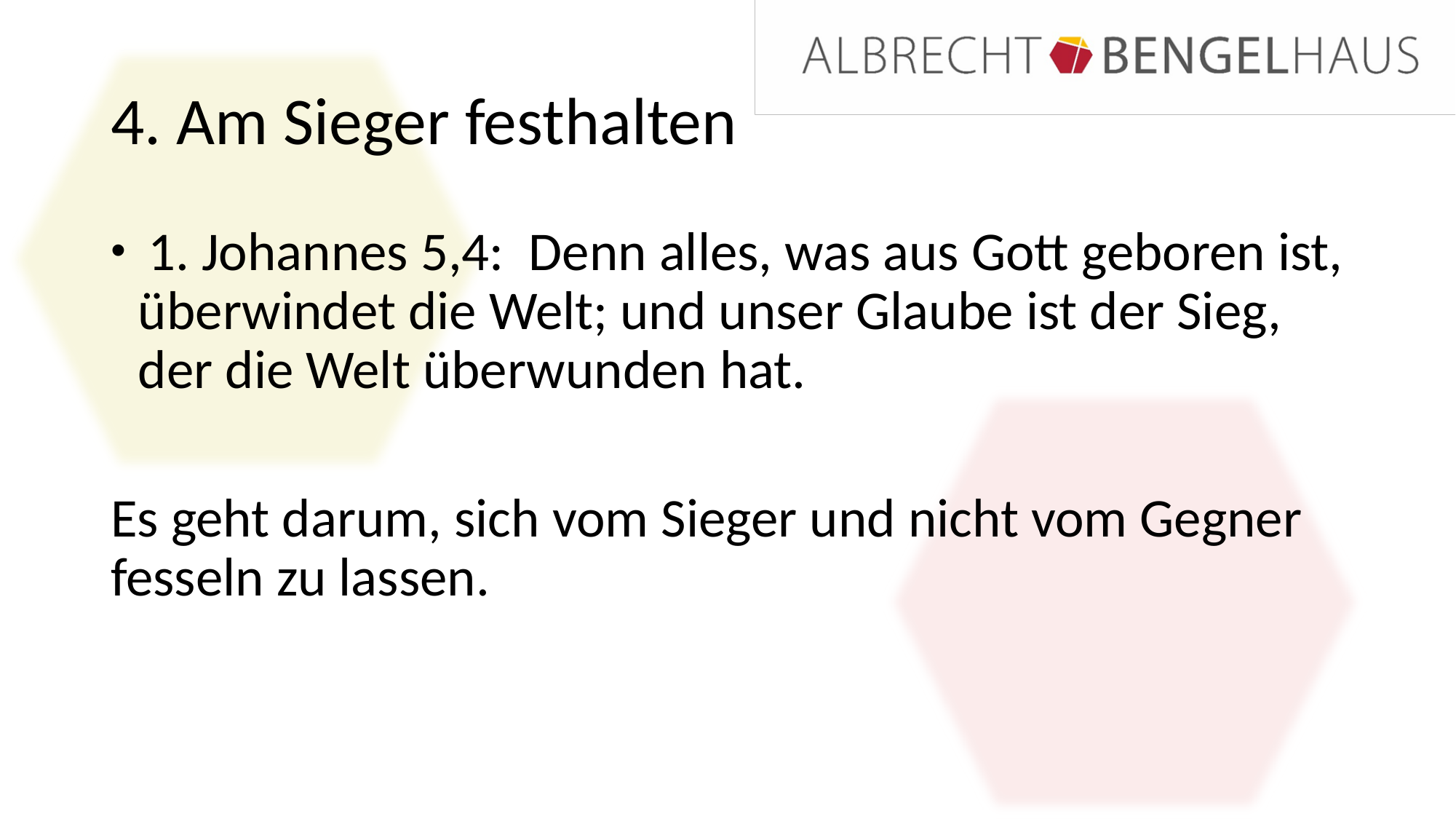

# 4. Am Sieger festhalten
 1. Johannes 5,4:  Denn alles, was aus Gott geboren ist, überwindet die Welt; und unser Glaube ist der Sieg, der die Welt überwunden hat.

Es geht darum, sich vom Sieger und nicht vom Gegner fesseln zu lassen.